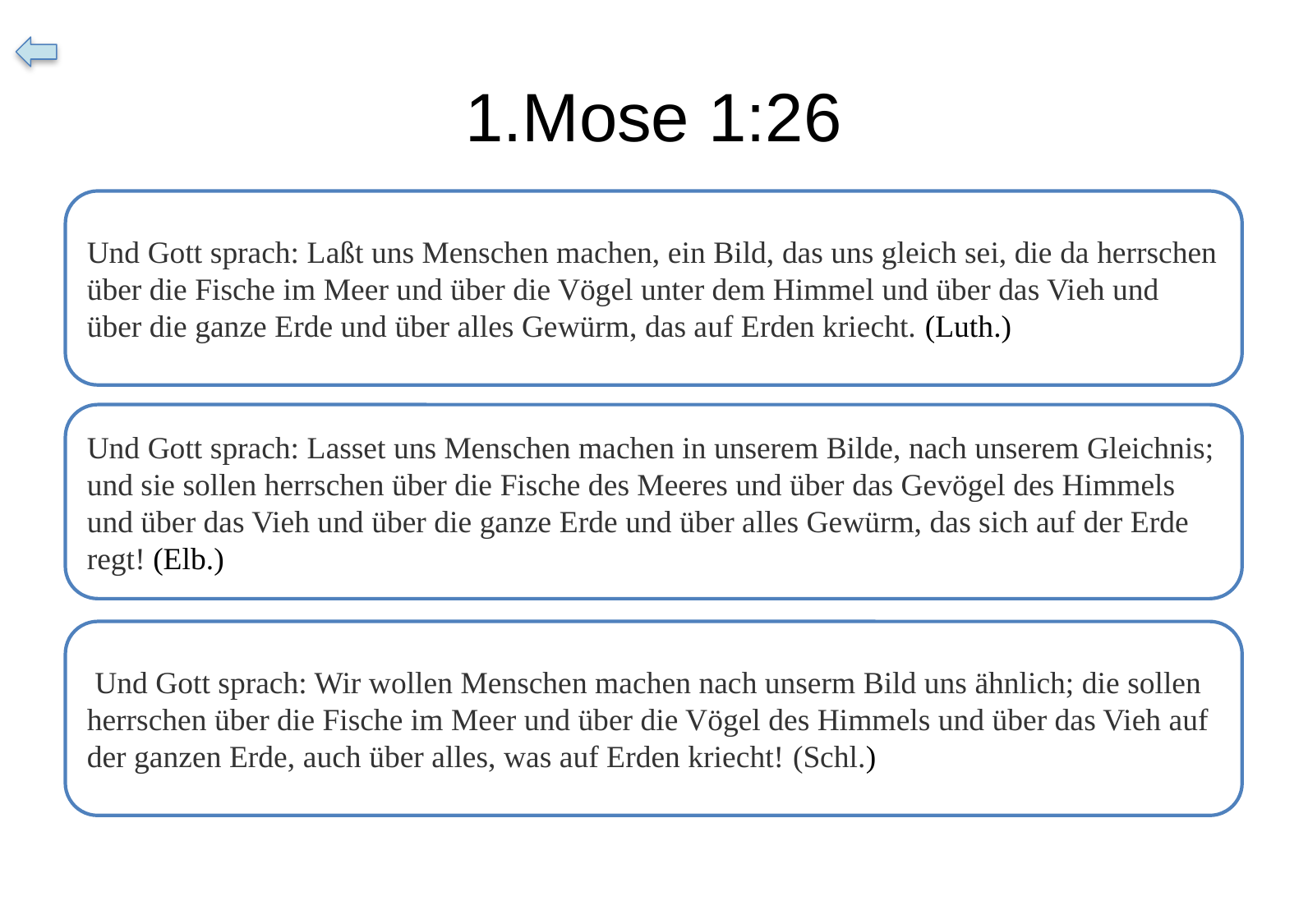

# 1.Mose 1:26
Und Gott sprach: Laßt uns Menschen machen, ein Bild, das uns gleich sei, die da herrschen über die Fische im Meer und über die Vögel unter dem Himmel und über das Vieh und über die ganze Erde und über alles Gewürm, das auf Erden kriecht. (Luth.)
Und Gott sprach: Lasset uns Menschen machen in unserem Bilde, nach unserem Gleichnis; und sie sollen herrschen über die Fische des Meeres und über das Gevögel des Himmels und über das Vieh und über die ganze Erde und über alles Gewürm, das sich auf der Erde regt! (Elb.)
 Und Gott sprach: Wir wollen Menschen machen nach unserm Bild uns ähnlich; die sollen herrschen über die Fische im Meer und über die Vögel des Himmels und über das Vieh auf der ganzen Erde, auch über alles, was auf Erden kriecht! (Schl.)